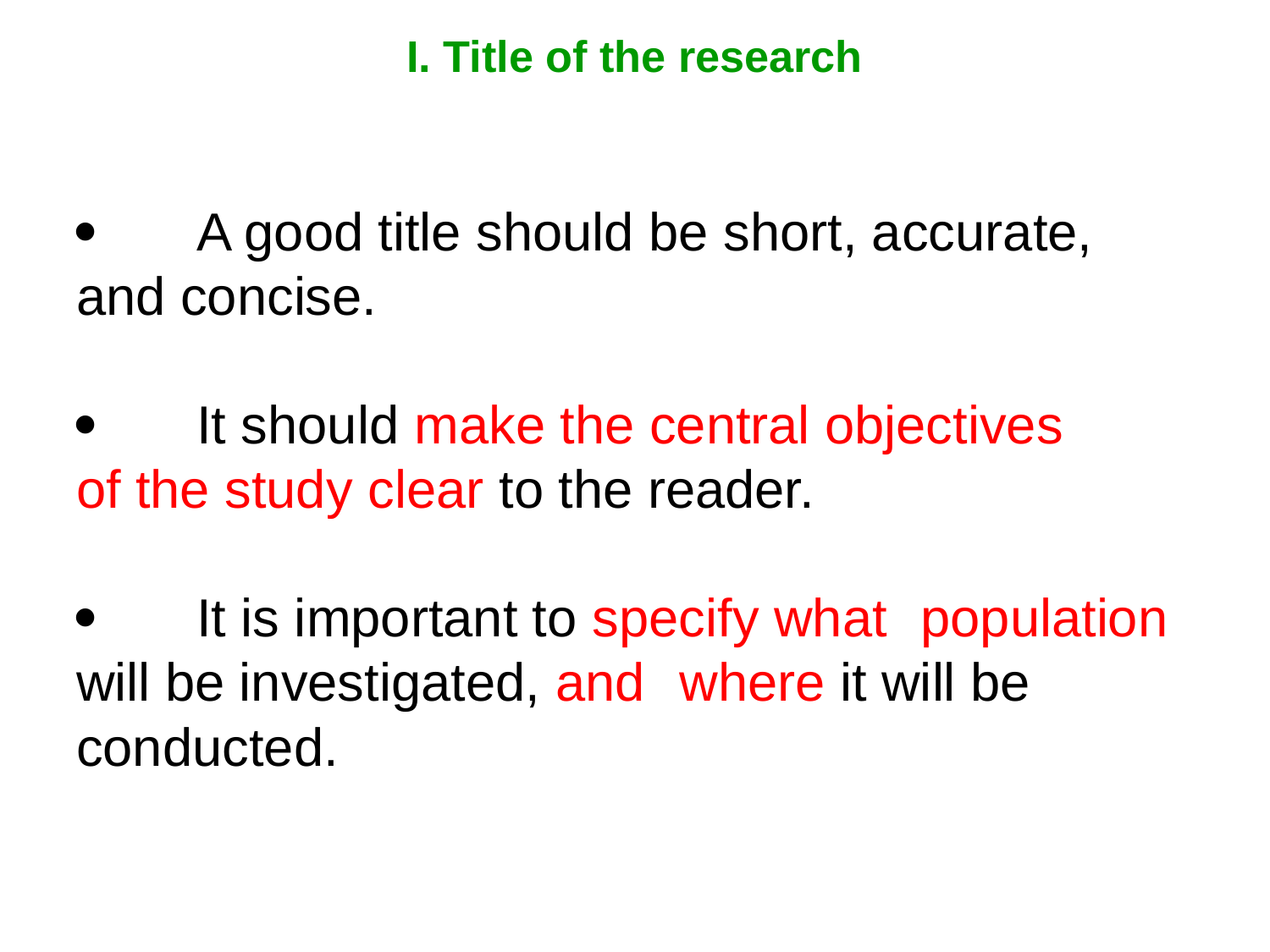

# I. Title of the research
•	A good title should be short, accurate, 	and concise.
•	It should make the central objectives 	of the study clear to the reader.
•	It is important to specify what 	population will be investigated, and 	where it will be conducted.